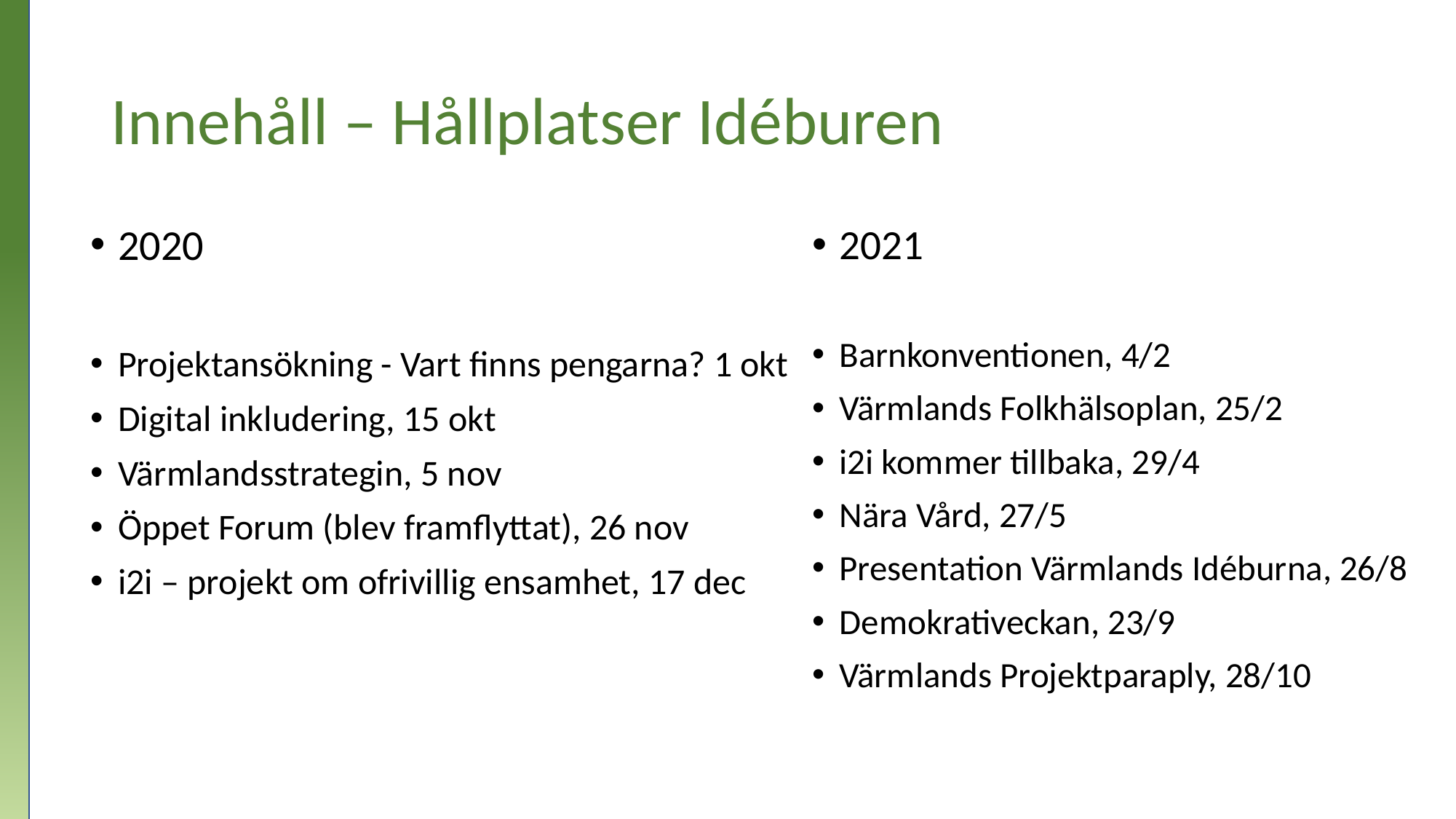

# Innehåll – Hållplatser Idéburen
2020

Projektansökning - Vart finns pengarna? 1 okt
Digital inkludering, 15 okt
Värmlandsstrategin, 5 nov
Öppet Forum (blev framflyttat), 26 nov
i2i – projekt om ofrivillig ensamhet, 17 dec

2021

Barnkonventionen, 4/2
Värmlands Folkhälsoplan, 25/2
i2i kommer tillbaka, 29/4
Nära Vård, 27/5
Presentation Värmlands Idéburna, 26/8
Demokrativeckan, 23/9
Värmlands Projektparaply, 28/10